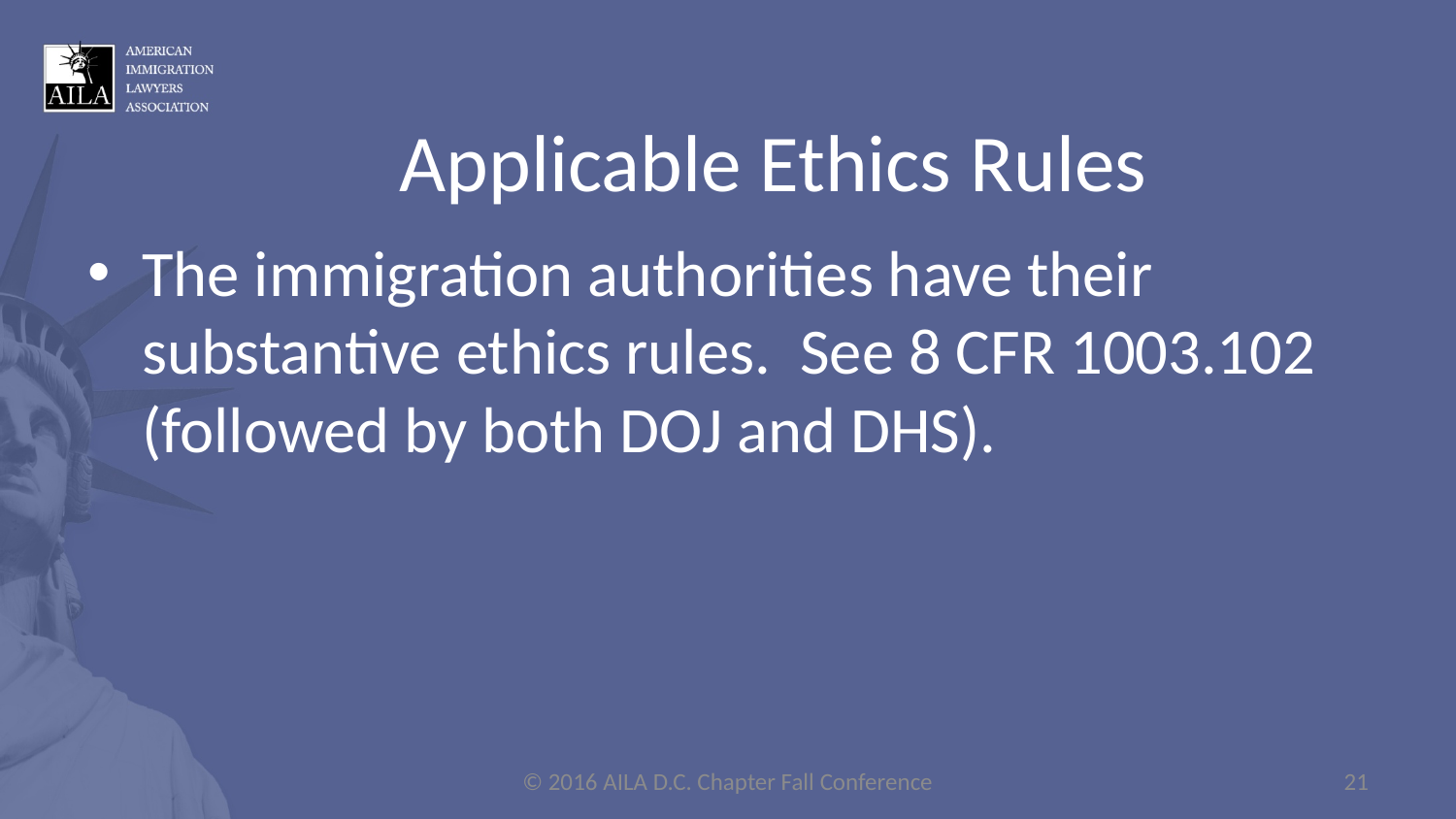

Applicable Ethics Rules
The immigration authorities have their substantive ethics rules.  See 8 CFR 1003.102 (followed by both DOJ and DHS).
© 2016 AILA D.C. Chapter Fall Conference
21